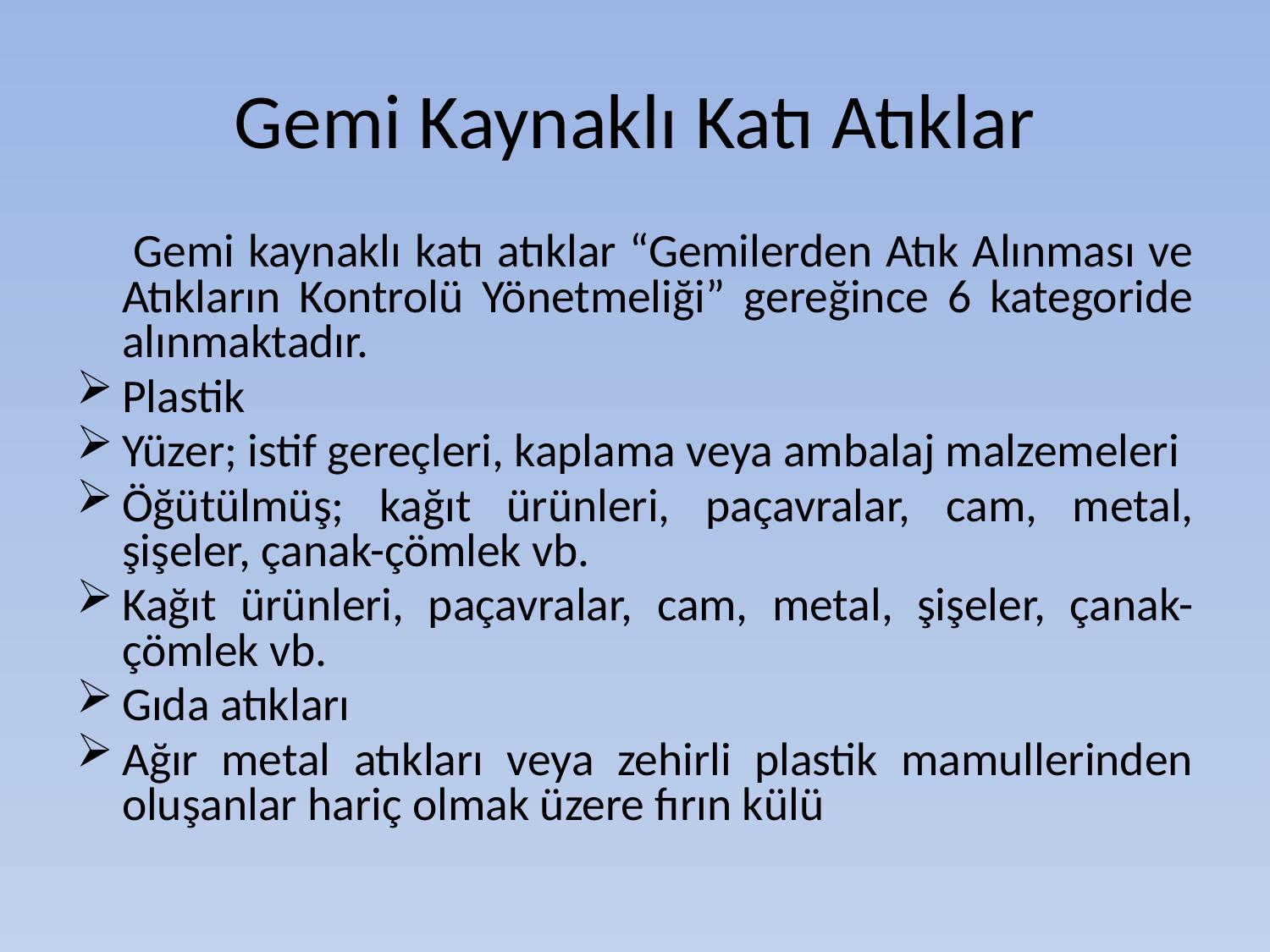

# Gemi Kaynaklı Katı Atıklar
    Gemi kaynaklı katı atıklar “Gemilerden Atık Alınması ve Atıkların Kontrolü Yönetmeliği” gereğince 6 kategoride alınmaktadır.
Plastik
Yüzer; istif gereçleri, kaplama veya ambalaj malzemeleri
Öğütülmüş; kağıt ürünleri, paçavralar, cam, metal, şişeler, çanak-çömlek vb.
Kağıt ürünleri, paçavralar, cam, metal, şişeler, çanak-çömlek vb.
Gıda atıkları
Ağır metal atıkları veya zehirli plastik mamullerinden oluşanlar hariç olmak üzere fırın külü